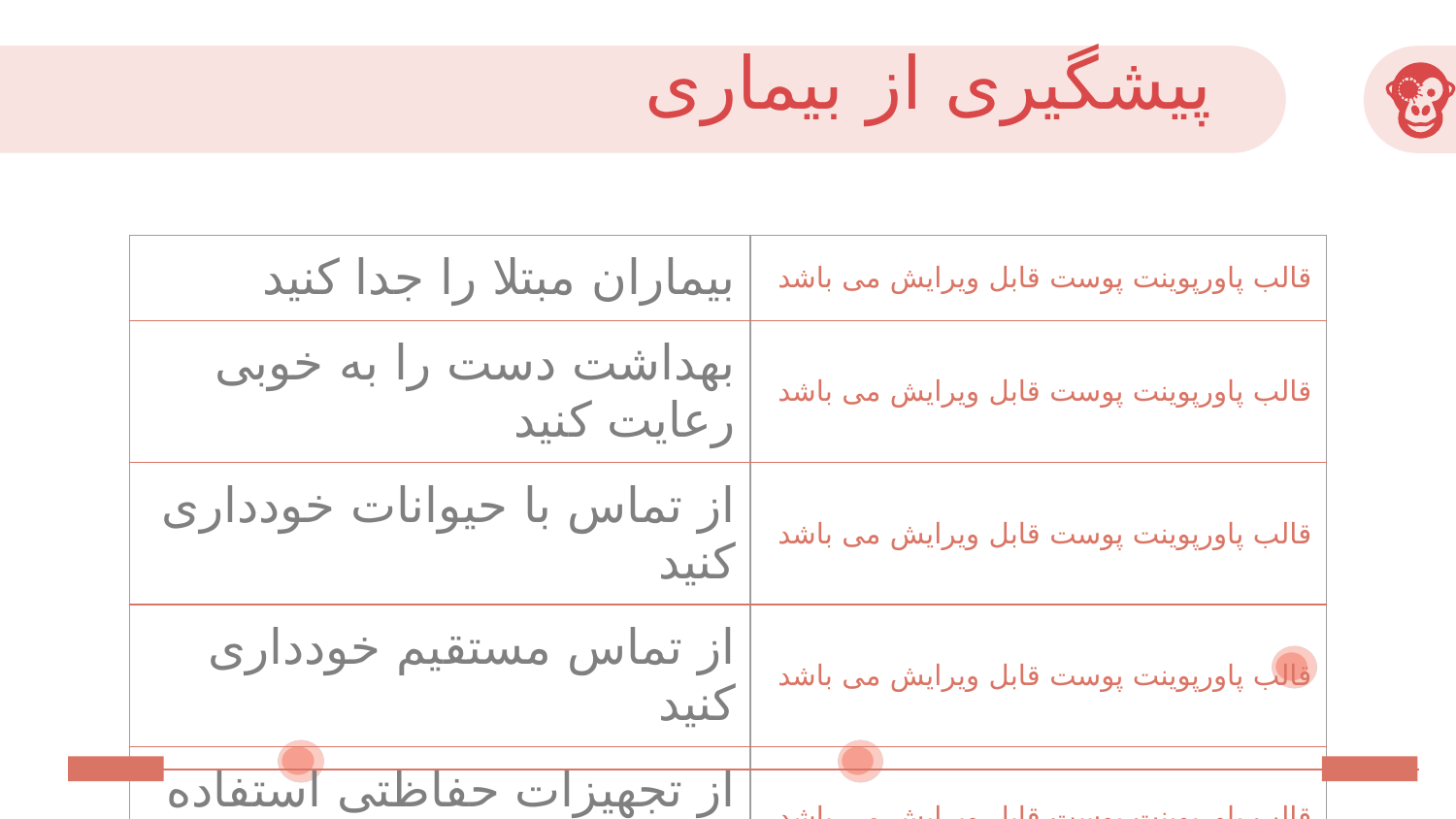

# پیشگیری از بیماری
| بیماران مبتلا را جدا کنید | قالب پاورپوینت پوست قابل ویرایش می باشد |
| --- | --- |
| بهداشت دست را به خوبی رعایت کنید | قالب پاورپوینت پوست قابل ویرایش می باشد |
| از تماس با حیوانات خودداری کنید | قالب پاورپوینت پوست قابل ویرایش می باشد |
| از تماس مستقیم خودداری کنید | قالب پاورپوینت پوست قابل ویرایش می باشد |
| از تجهیزات حفاظتی استفاده کنید | قالب پاورپوینت پوست قابل ویرایش می باشد |